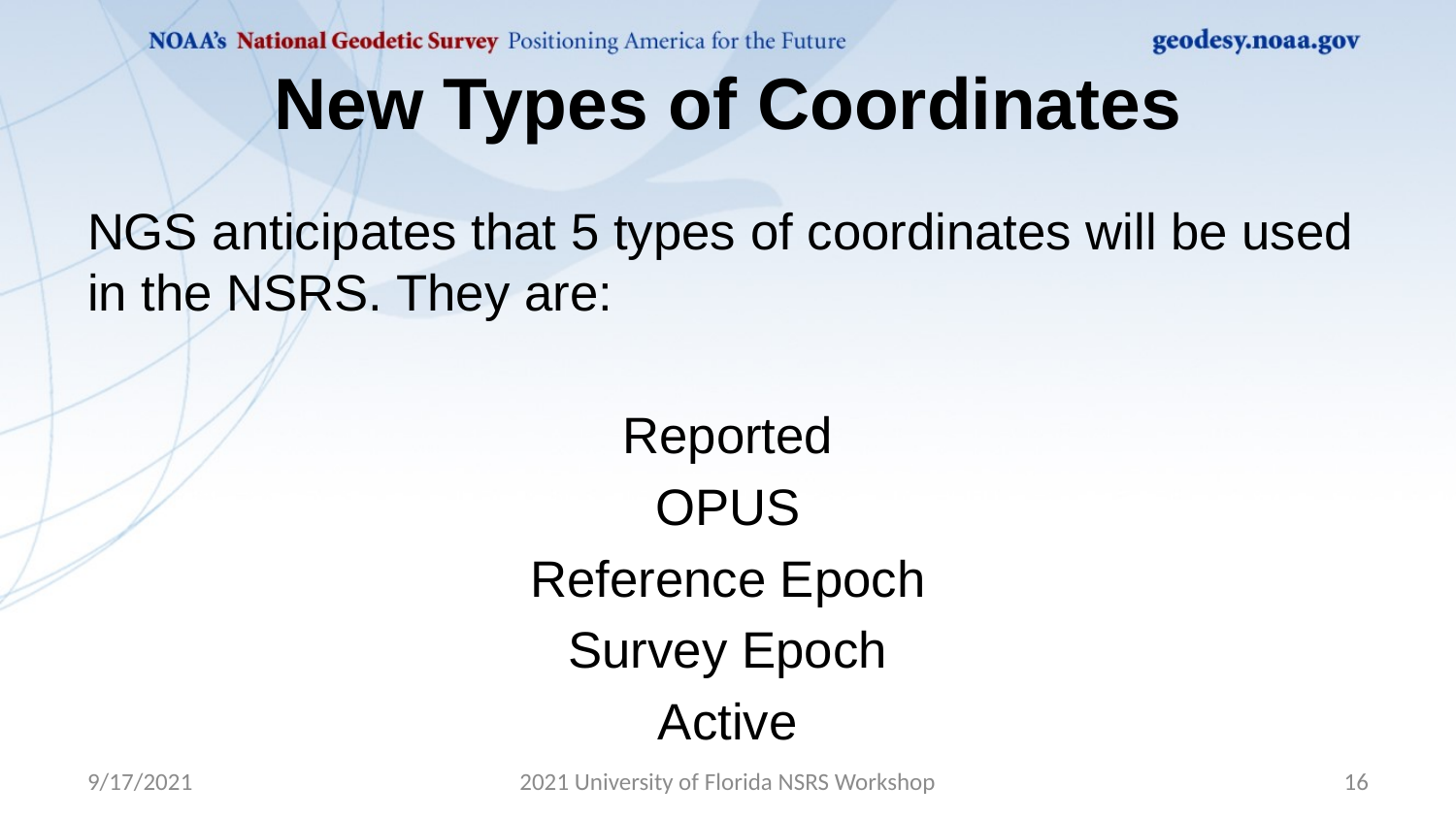

# New Types of Coordinates
NGS anticipates that 5 types of coordinates will be used in the NSRS. They are:

Reported
OPUS
Reference Epoch
Survey Epoch
Active
9/17/2021
2021 University of Florida NSRS Workshop
16